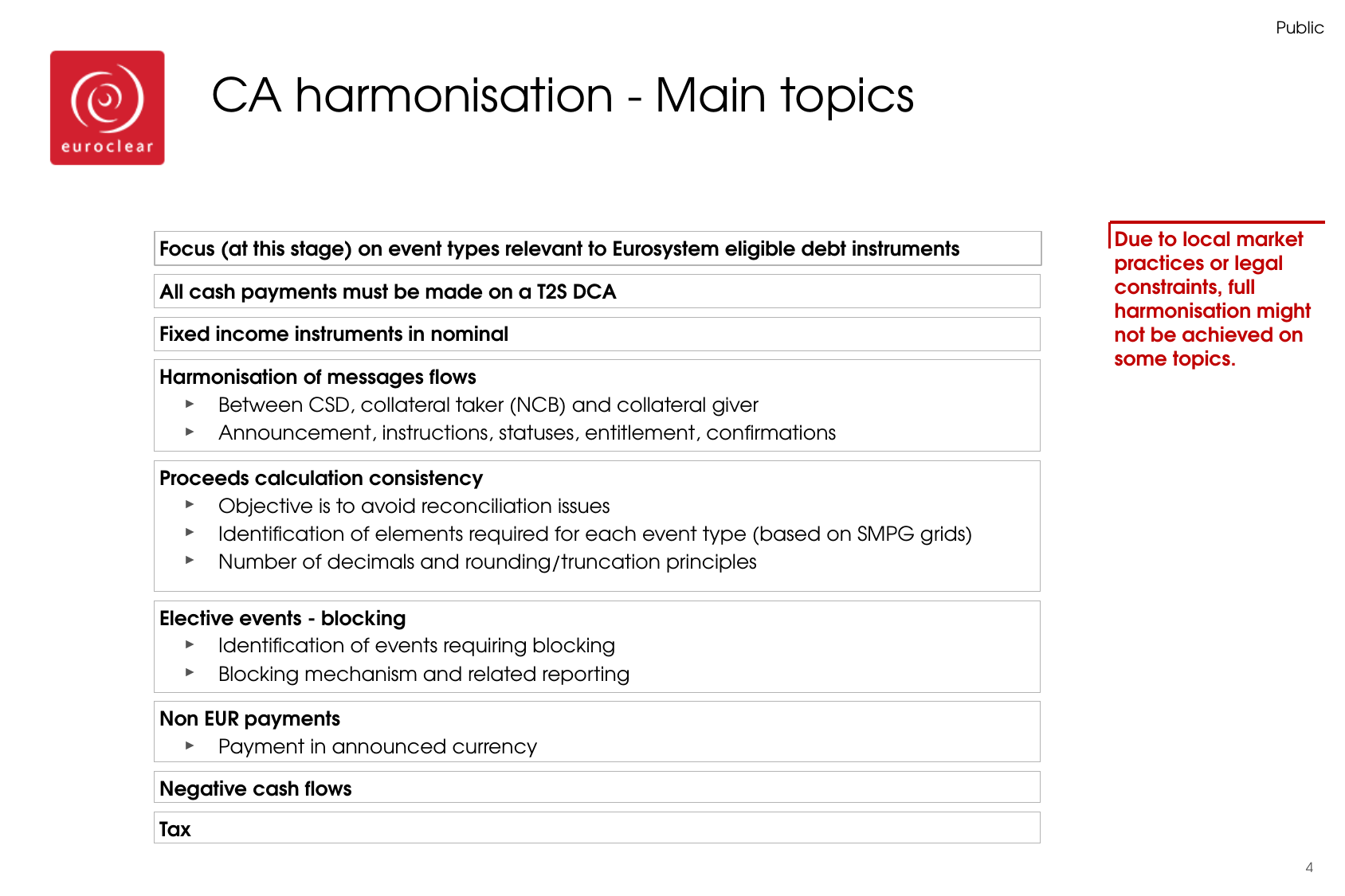

# CA harmonisation - Main topics
Due to local market practices or legal constraints, full harmonisation might not be achieved on some topics.
Focus (at this stage) on event types relevant to Eurosystem eligible debt instruments
All cash payments must be made on a T2S DCA
Fixed income instruments in nominal
Harmonisation of messages flows
Between CSD, collateral taker (NCB) and collateral giver
Announcement, instructions, statuses, entitlement, confirmations
Proceeds calculation consistency
Objective is to avoid reconciliation issues
Identification of elements required for each event type (based on SMPG grids)
Number of decimals and rounding/truncation principles
Elective events - blocking
Identification of events requiring blocking
Blocking mechanism and related reporting

Non EUR payments
Payment in announced currency

Negative cash flows

Tax
4